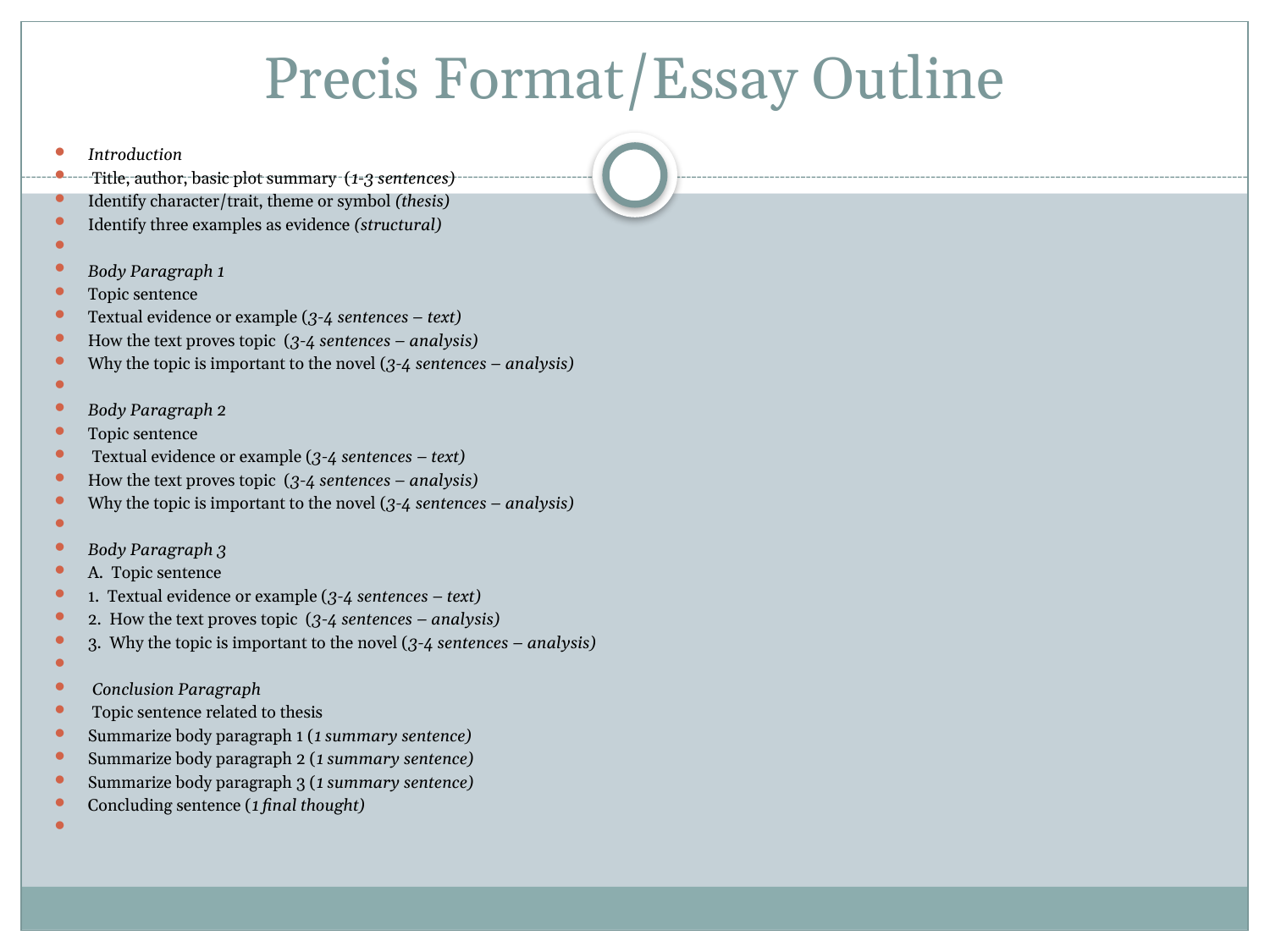

# Precis Format/Essay Outline
Introduction
 Title, author, basic plot summary  (1-3 sentences)
Identify character/trait, theme or symbol (thesis)
Identify three examples as evidence (structural)

Body Paragraph 1
Topic sentence
Textual evidence or example (3-4 sentences – text)
How the text proves topic  (3-4 sentences – analysis)
Why the topic is important to the novel (3-4 sentences – analysis)

Body Paragraph 2
Topic sentence
 Textual evidence or example (3-4 sentences – text)
How the text proves topic  (3-4 sentences – analysis)
Why the topic is important to the novel (3-4 sentences – analysis)

Body Paragraph 3
A.  Topic sentence
1.  Textual evidence or example (3-4 sentences – text)
2.  How the text proves topic  (3-4 sentences – analysis)
3.  Why the topic is important to the novel (3-4 sentences – analysis)

 Conclusion Paragraph
 Topic sentence related to thesis
Summarize body paragraph 1 (1 summary sentence)
Summarize body paragraph 2 (1 summary sentence)
Summarize body paragraph 3 (1 summary sentence)
Concluding sentence (1 final thought)